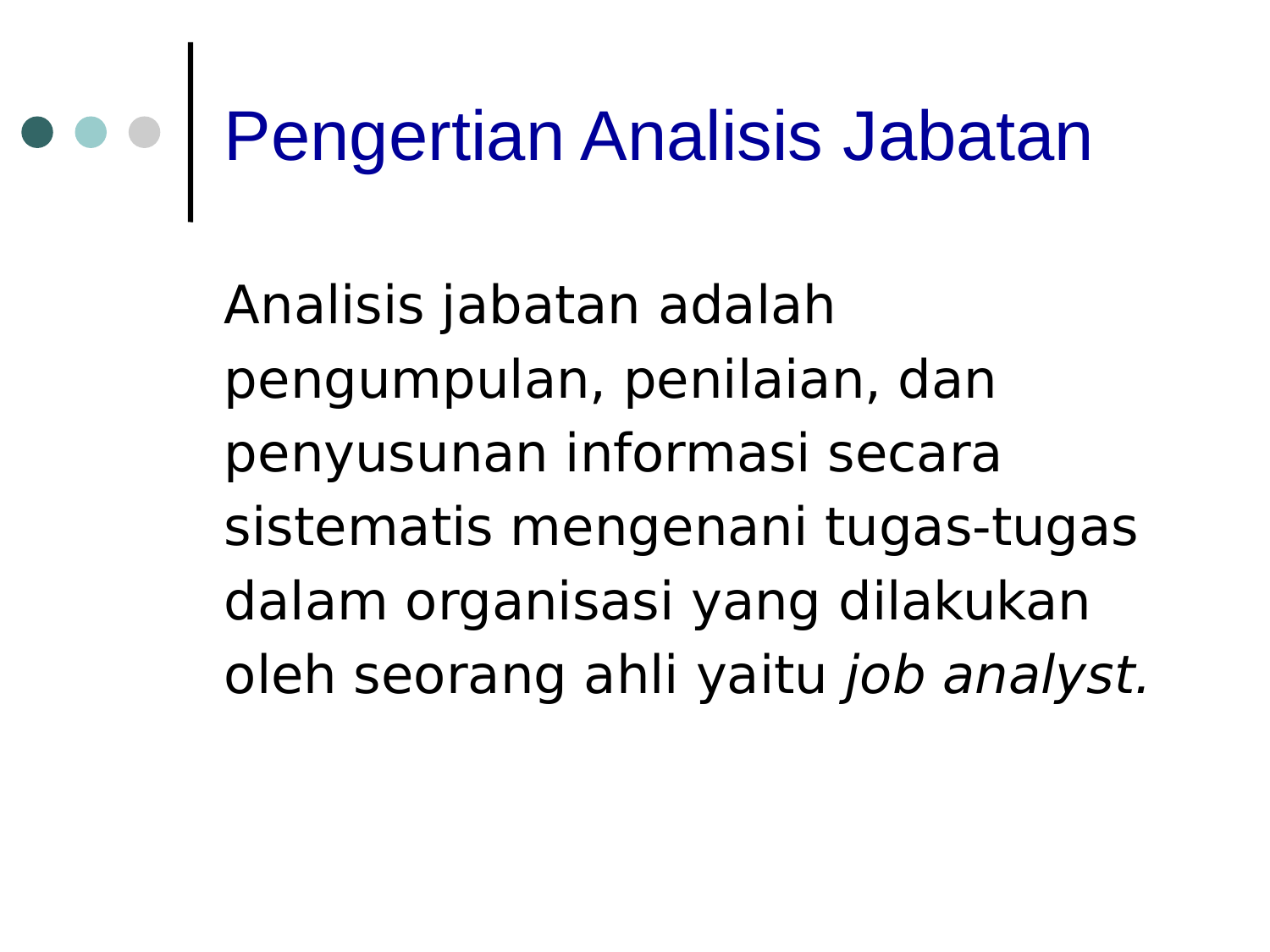

# Pengertian Analisis Jabatan
Analisis jabatan adalah
pengumpulan, penilaian, dan
penyusunan informasi secara
sistematis mengenani tugas-tugas
dalam organisasi yang dilakukan
oleh seorang ahli yaitu job analyst.